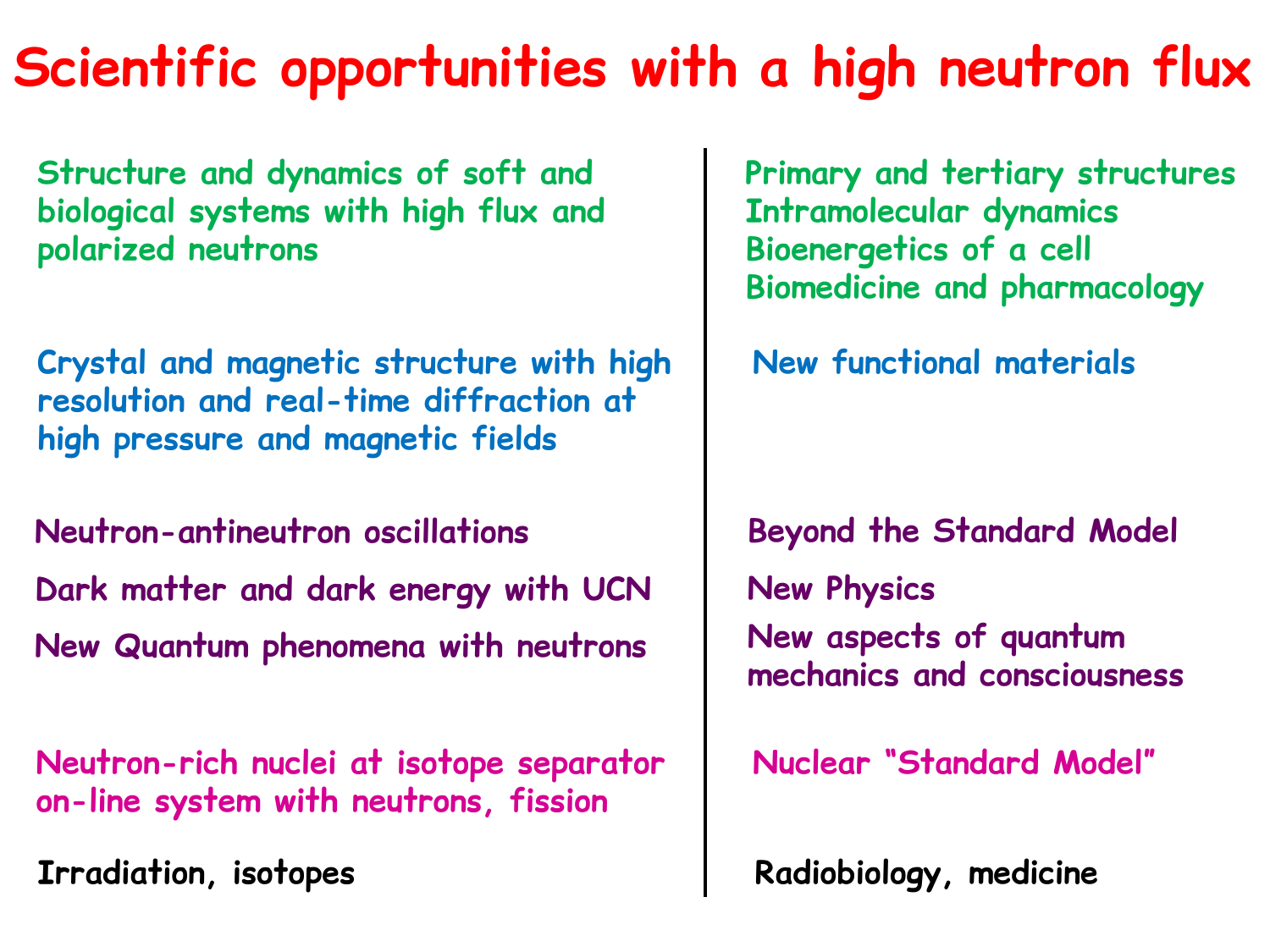

Scientific opportunities with a high neutron flux
Structure and dynamics of soft and biological systems with high flux and polarized neutrons
Primary and tertiary structures
Intramolecular dynamics
Bioenergetics of a cell
Biomedicine and pharmacology
Crystal and magnetic structure with high resolution and real-time diffraction at high pressure and magnetic fields
New functional materials
Beyond the Standard Model
New Physics
New aspects of quantum mechanics and consciousness
Neutron-antineutron oscillations
Dark matter and dark energy with UCN
New Quantum phenomena with neutrons
Neutron-rich nuclei at isotope separator on-line system with neutrons, fission
Nuclear “Standard Model”
Radiobiology, medicine
Irradiation, isotopes